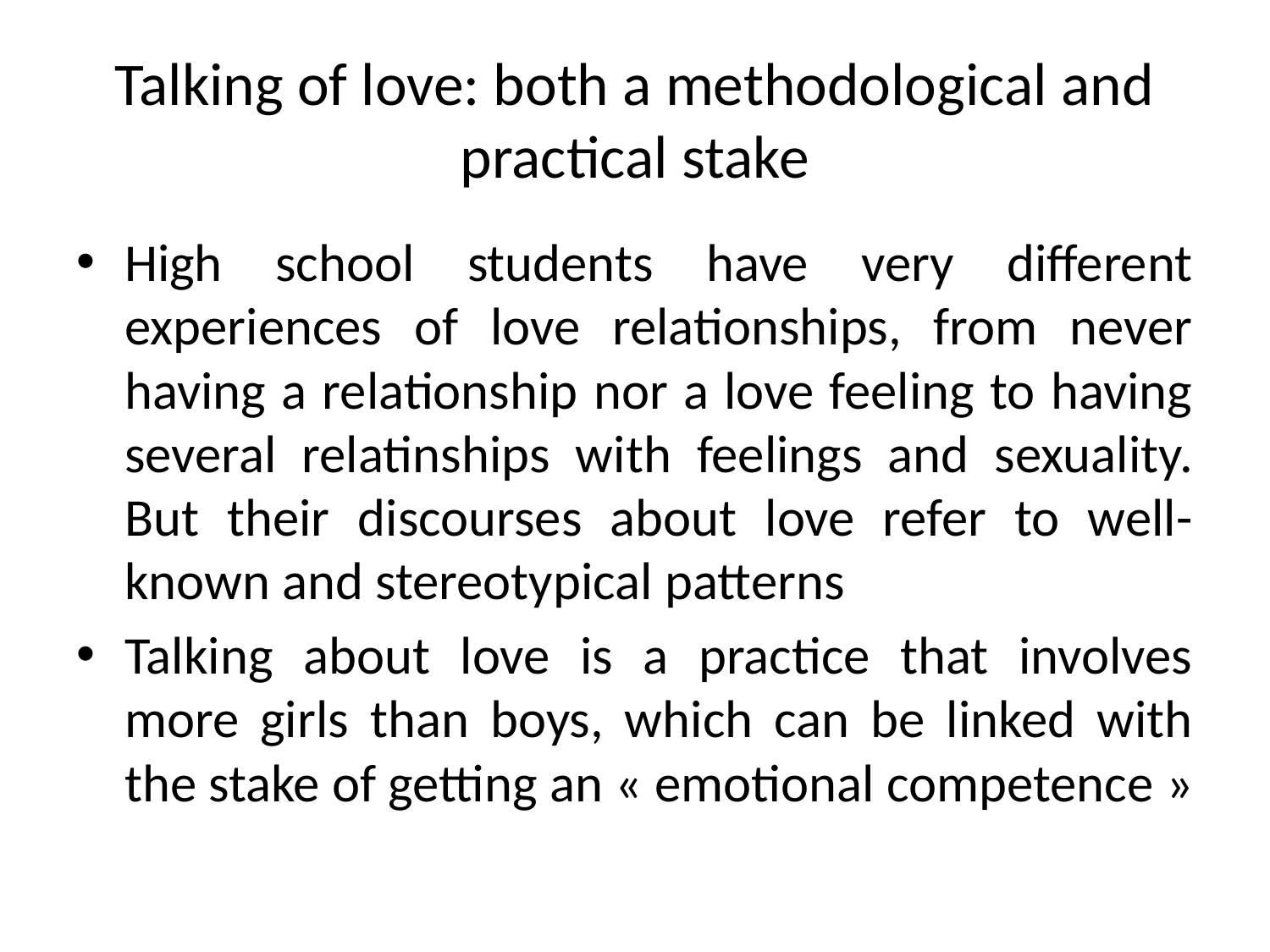

# Talking of love: both a methodological and practical stake
High school students have very different experiences of love relationships, from never having a relationship nor a love feeling to having several relatinships with feelings and sexuality. But their discourses about love refer to well-known and stereotypical patterns
Talking about love is a practice that involves more girls than boys, which can be linked with the stake of getting an « emotional competence »